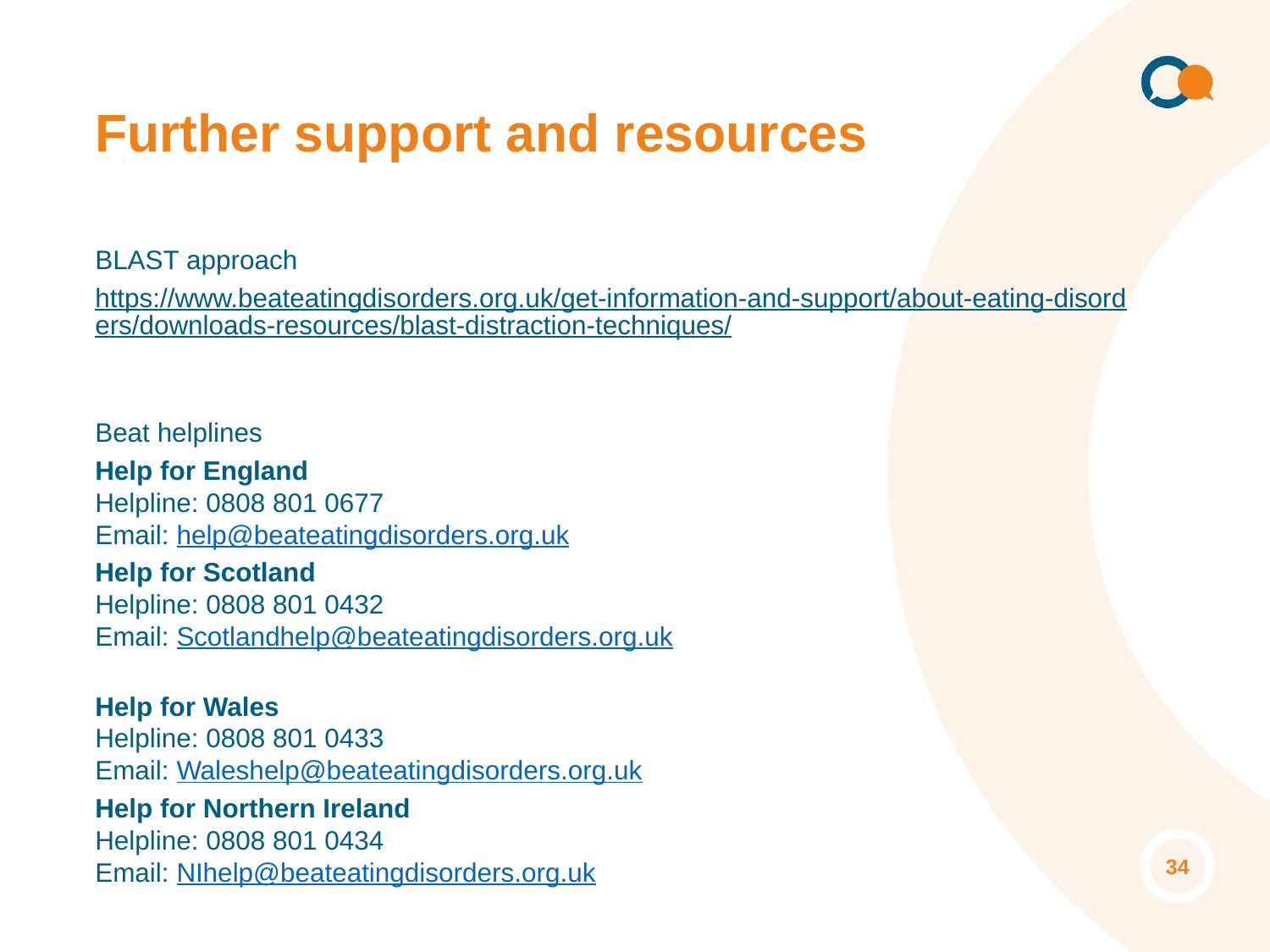

# Further support and resources
BLAST approach
https://www.beateatingdisorders.org.uk/get-information-and-support/about-eating-disorders/downloads-resources/blast-distraction-techniques/

Beat helplines
Help for England
Helpline: 0808 801 0677
Email: help@beateatingdisorders.org.uk
Help for Scotland
Helpline: 0808 801 0432
Email: Scotlandhelp@beateatingdisorders.org.uk
Help for Wales
Helpline: 0808 801 0433
Email: Waleshelp@beateatingdisorders.org.uk
Help for Northern Ireland
Helpline: 0808 801 0434
Email: NIhelp@beateatingdisorders.org.uk

34